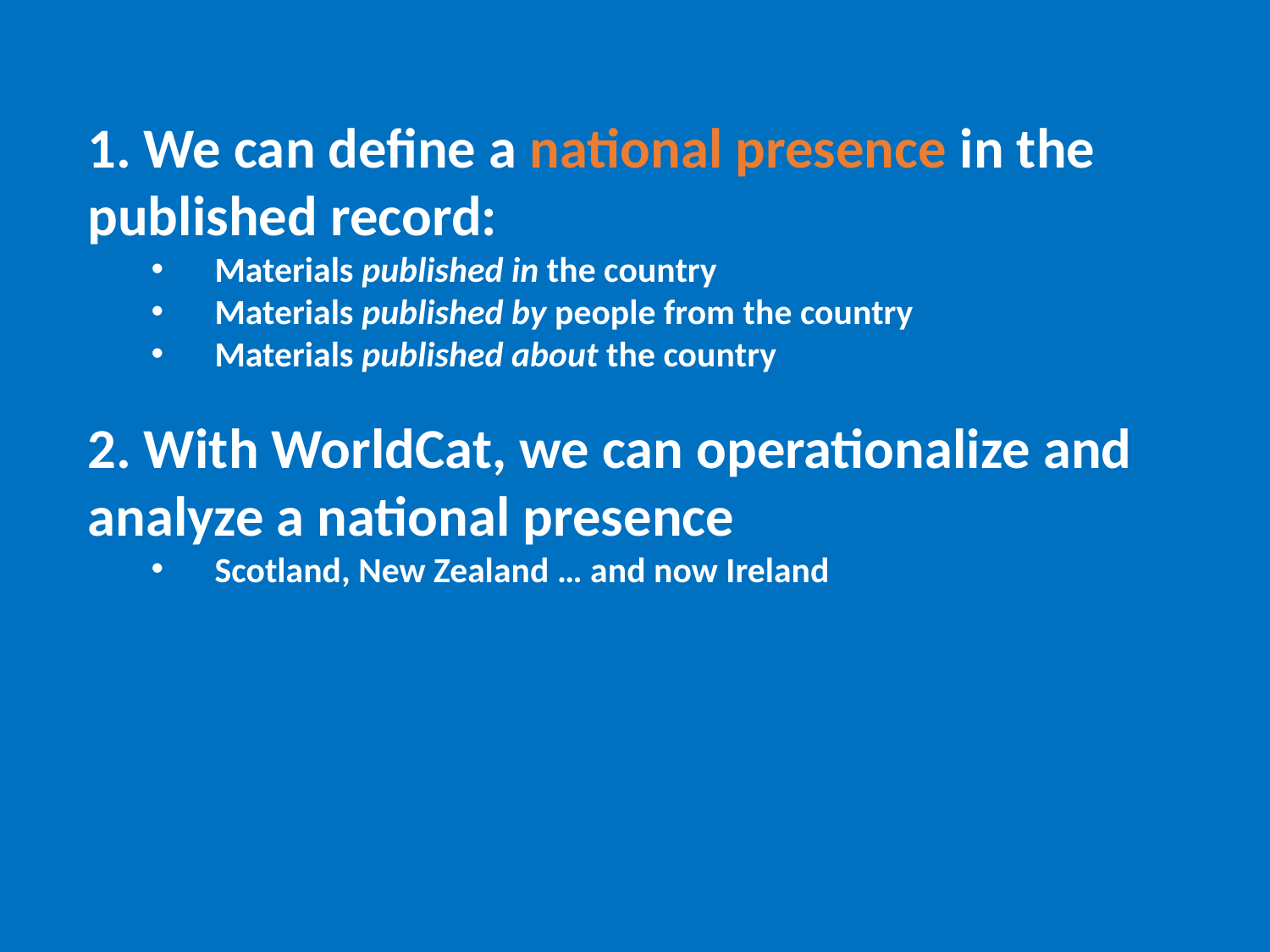

1. We can define a national presence in the
published record:
Materials published in the country
Materials published by people from the country
Materials published about the country

2. With WorldCat, we can operationalize and analyze a national presence
Scotland, New Zealand … and now Ireland